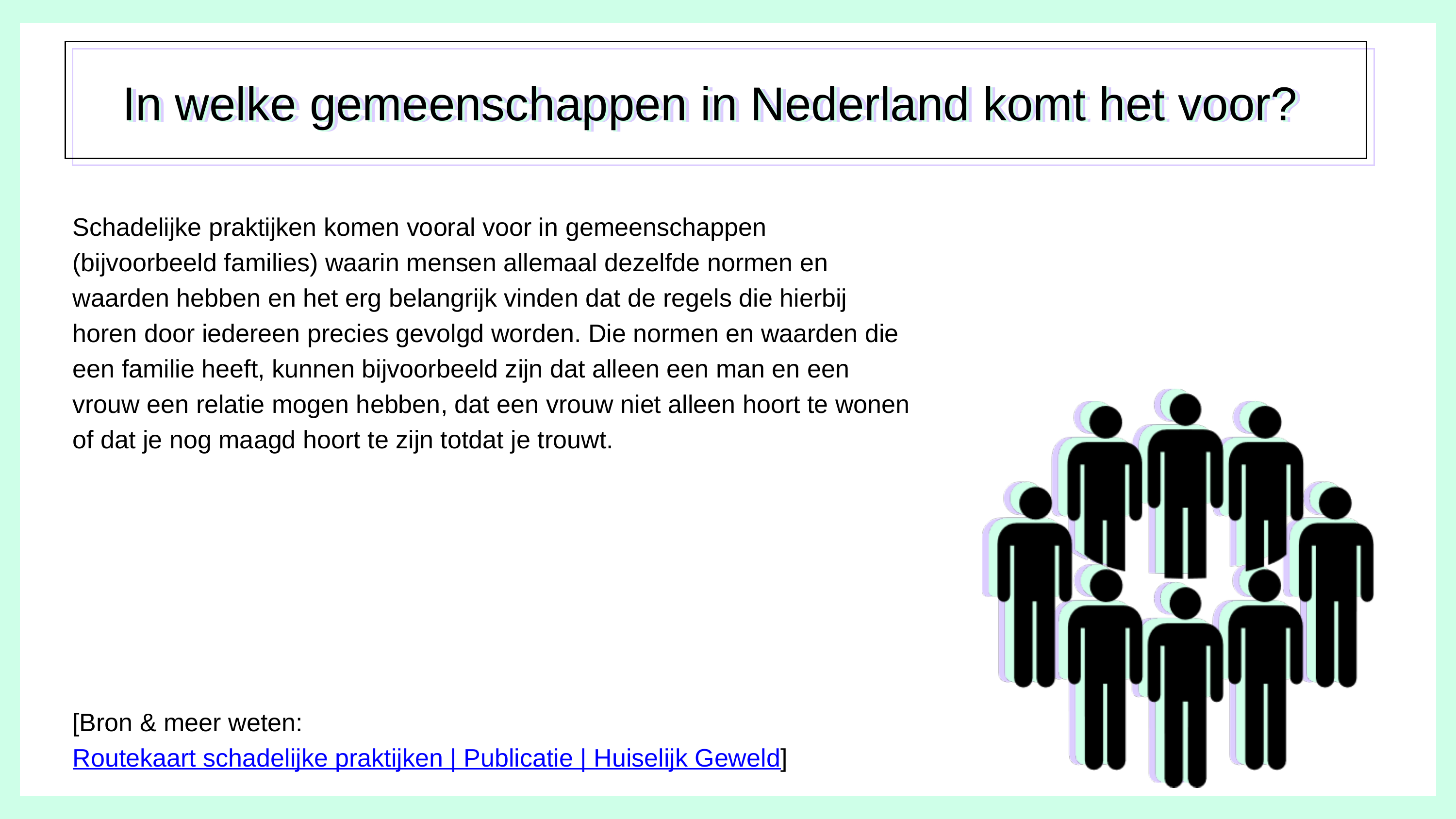

In welke gemeenschappen in Nederland komt het voor?
In welke gemeenschappen in Nederland komt het voor?
In welke gemeenschappen in Nederland komt het voor?
Schadelijke praktijken komen vooral voor in gemeenschappen (bijvoorbeeld families) waarin mensen allemaal dezelfde normen en waarden hebben en het erg belangrijk vinden dat de regels die hierbij horen door iedereen precies gevolgd worden. Die normen en waarden die een familie heeft, kunnen bijvoorbeeld zijn dat alleen een man en een vrouw een relatie mogen hebben, dat een vrouw niet alleen hoort te wonen of dat je nog maagd hoort te zijn totdat je trouwt.

[Bron & meer weten: Routekaart schadelijke praktijken | Publicatie | Huiselijk Geweld]